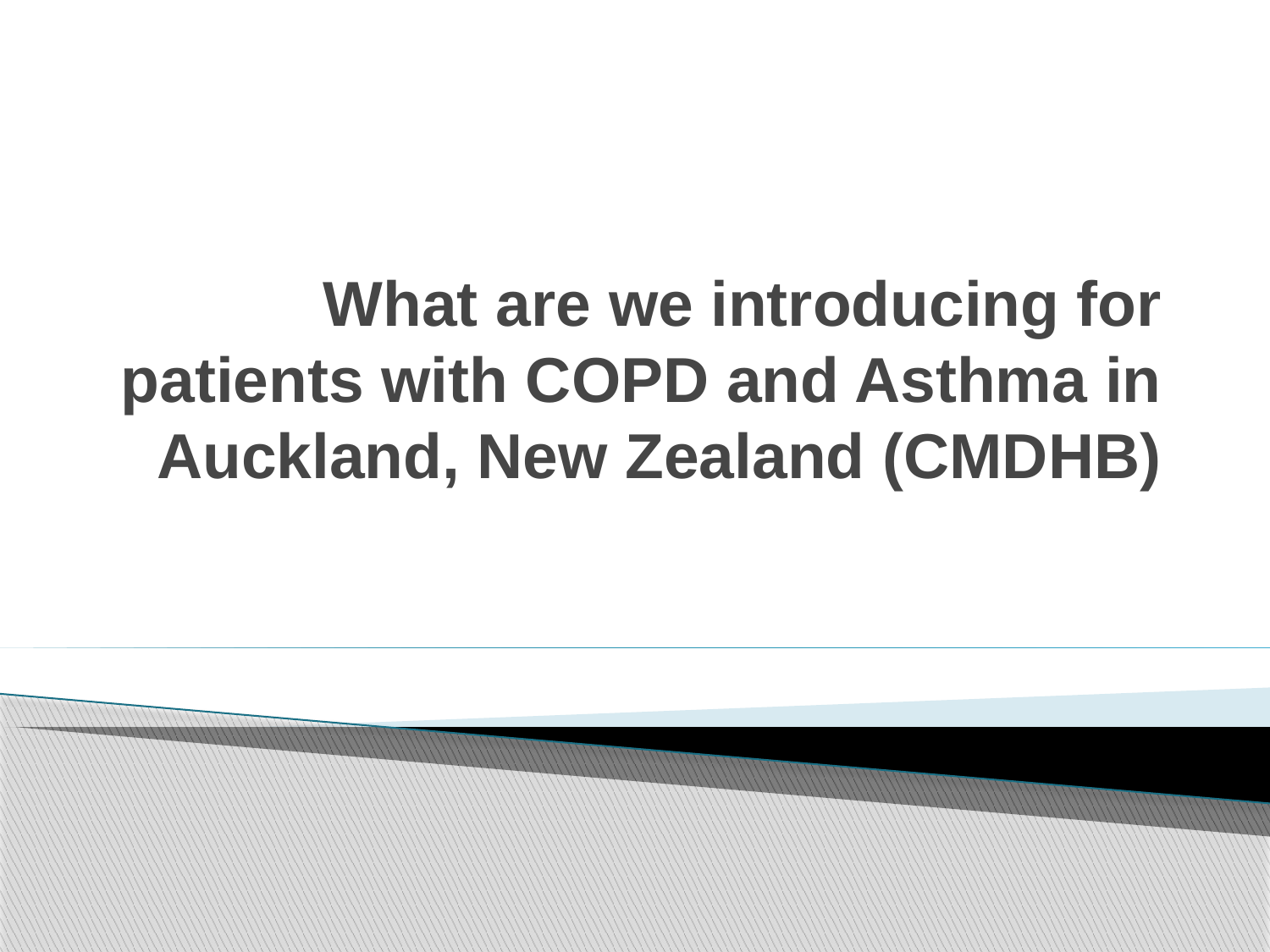

# What are we introducing for patients with COPD and Asthma in Auckland, New Zealand (CMDHB)